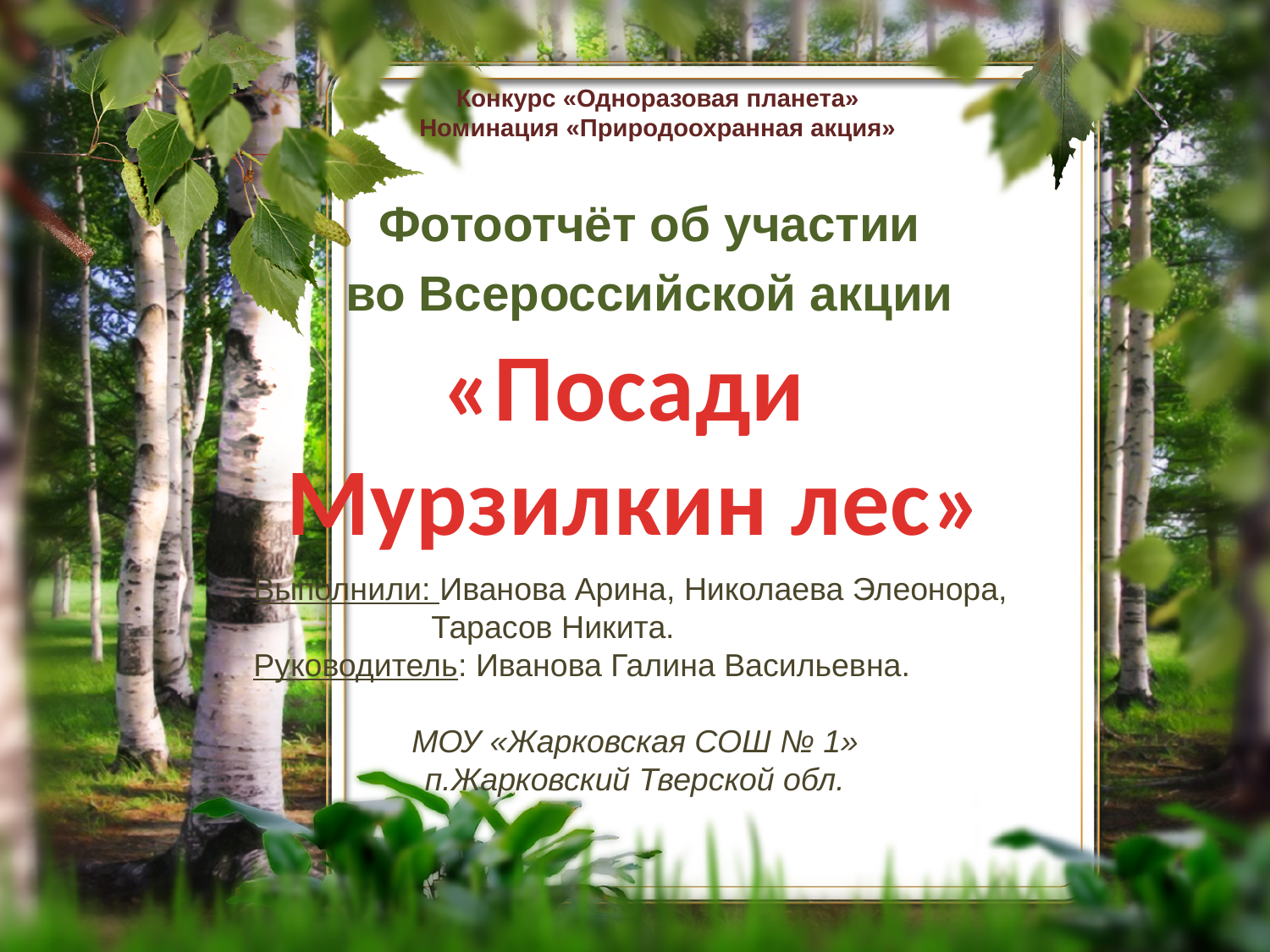

Конкурс «Одноразовая планета»
Номинация «Природоохранная акция»
Фотоотчёт об участии
во Всероссийской акции
«Посади
Мурзилкин лес»
Выполнили: Иванова Арина, Николаева Элеонора,
                    Тарасов Никита.
Руководитель: Иванова Галина Васильевна.

МОУ «Жарковская СОШ № 1»
п.Жарковский Тверской обл.